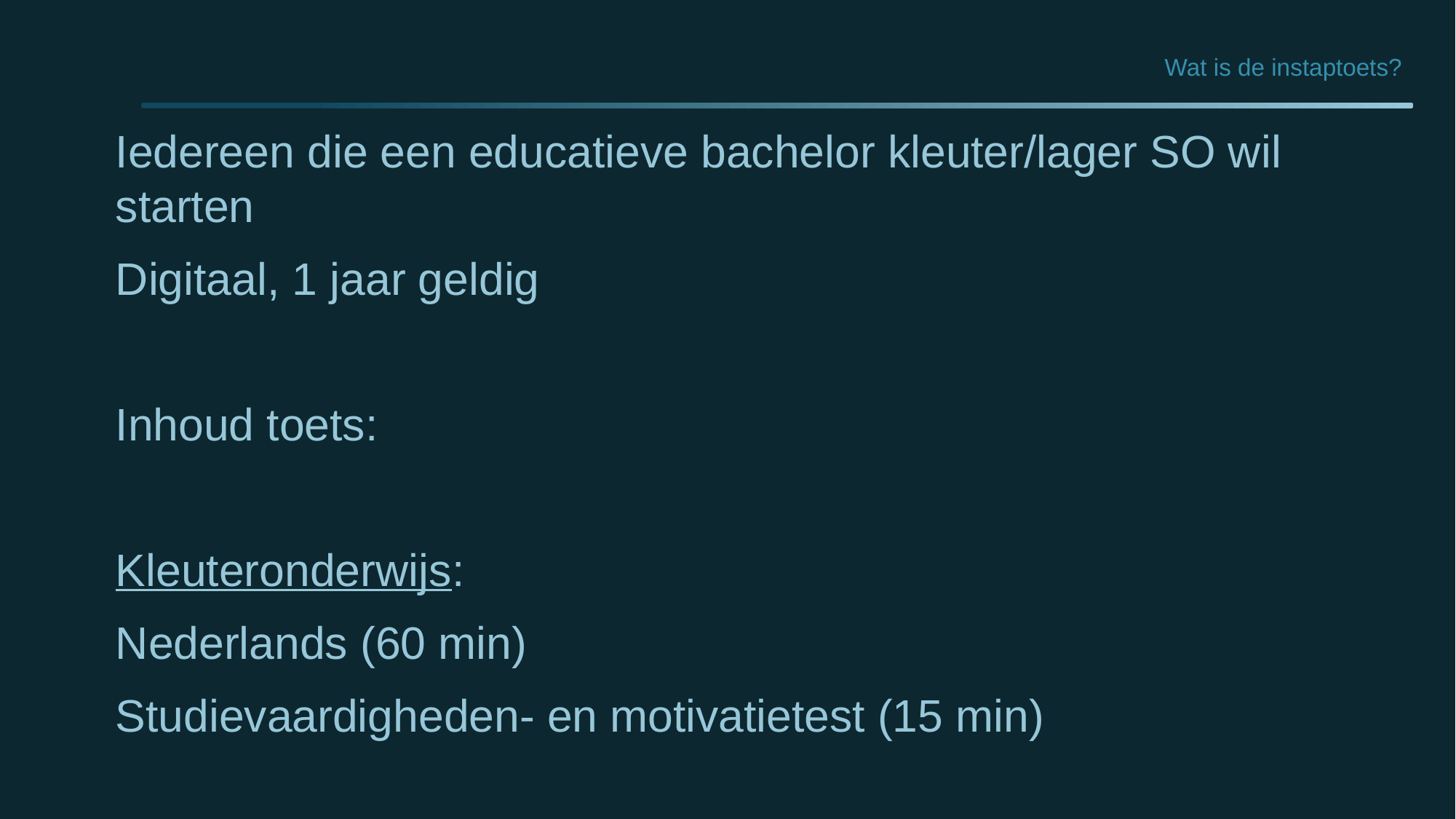

# Wat is de instaptoets?

Iedereen die een educatieve bachelor kleuter/lager SO wil starten
Digitaal, 1 jaar geldig

Inhoud toets:

Kleuteronderwijs:
Nederlands (60 min)
Studievaardigheden- en motivatietest (15 min)